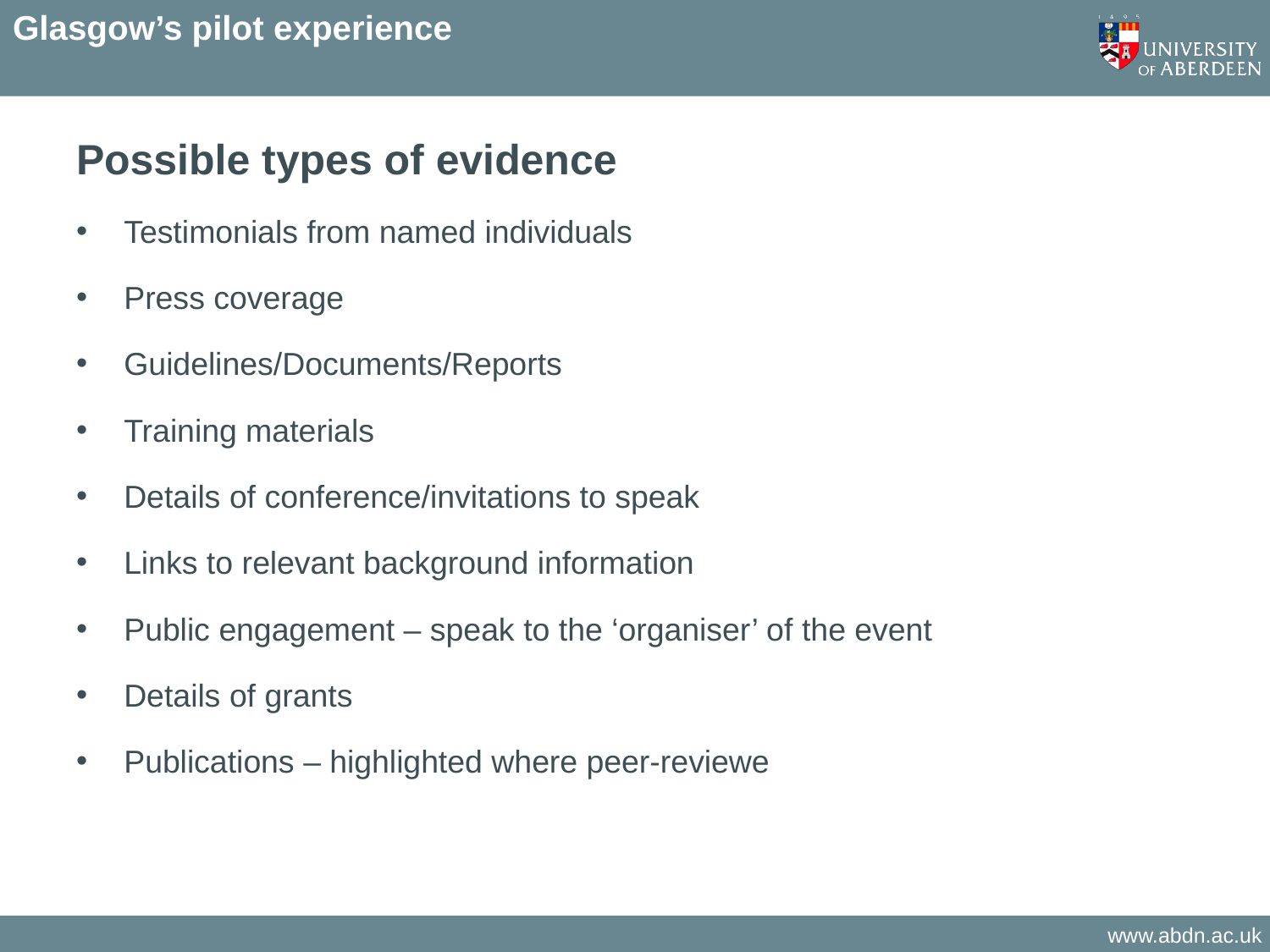

# Glasgow’s pilot experience
Possible types of evidence
Testimonials from named individuals
Press coverage
Guidelines/Documents/Reports
Training materials
Details of conference/invitations to speak
Links to relevant background information
Public engagement – speak to the ‘organiser’ of the event
Details of grants
Publications – highlighted where peer-reviewe